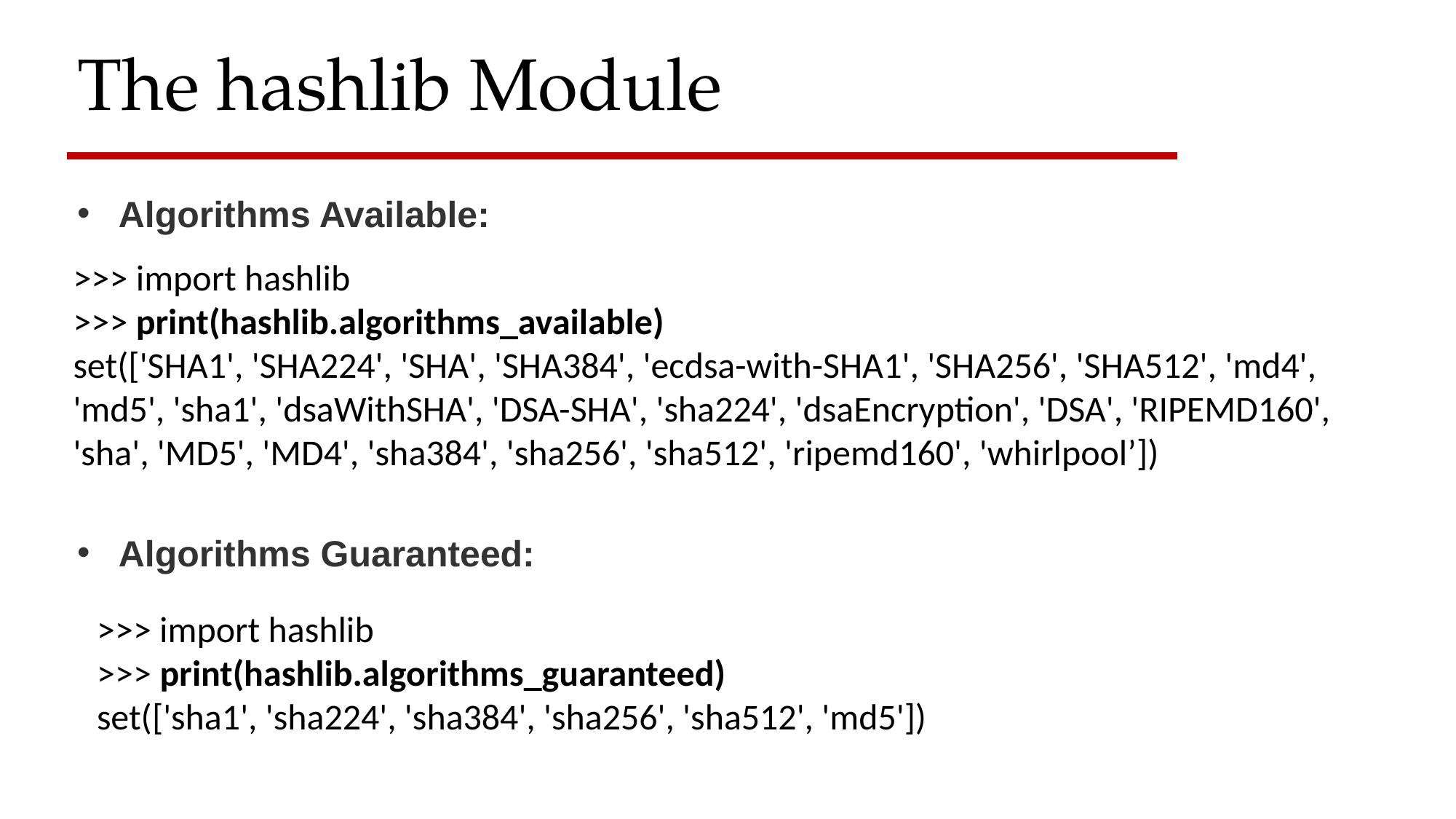

The hashlib Module

Algorithms Available:
>>> import hashlib
>>> print(hashlib.algorithms_available)
set(['SHA1', 'SHA224', 'SHA', 'SHA384', 'ecdsa-with-SHA1', 'SHA256', 'SHA512', 'md4', 'md5', 'sha1', 'dsaWithSHA', 'DSA-SHA', 'sha224', 'dsaEncryption', 'DSA', 'RIPEMD160', 'sha', 'MD5', 'MD4', 'sha384', 'sha256', 'sha512', 'ripemd160', 'whirlpool’])
Algorithms Guaranteed:
>>> import hashlib
>>> print(hashlib.algorithms_guaranteed)
set(['sha1', 'sha224', 'sha384', 'sha256', 'sha512', 'md5'])